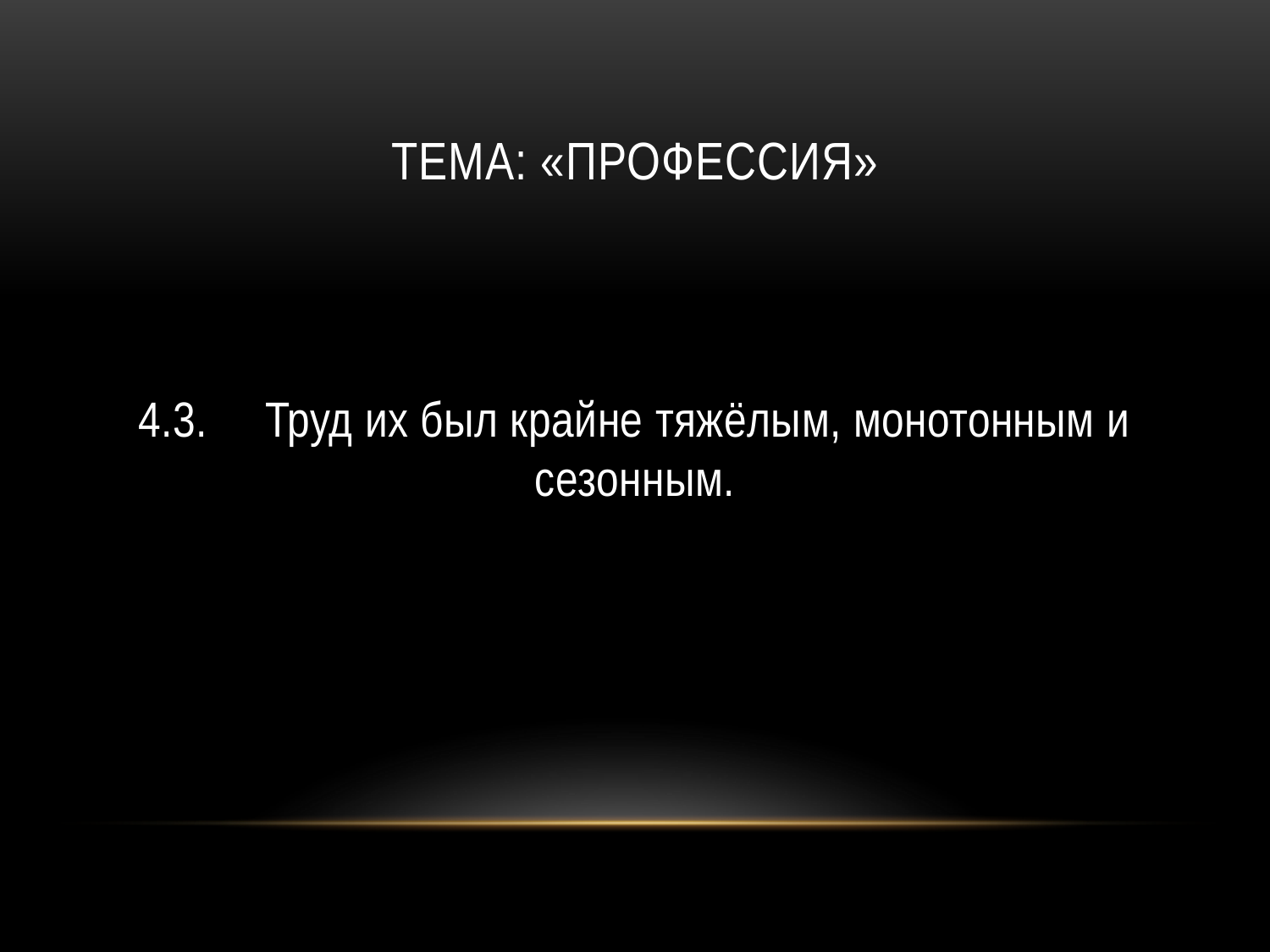

# Тема: «ПРОФЕССИЯ»

4.3.	Труд их был крайне тяжёлым, монотонным и сезонным.